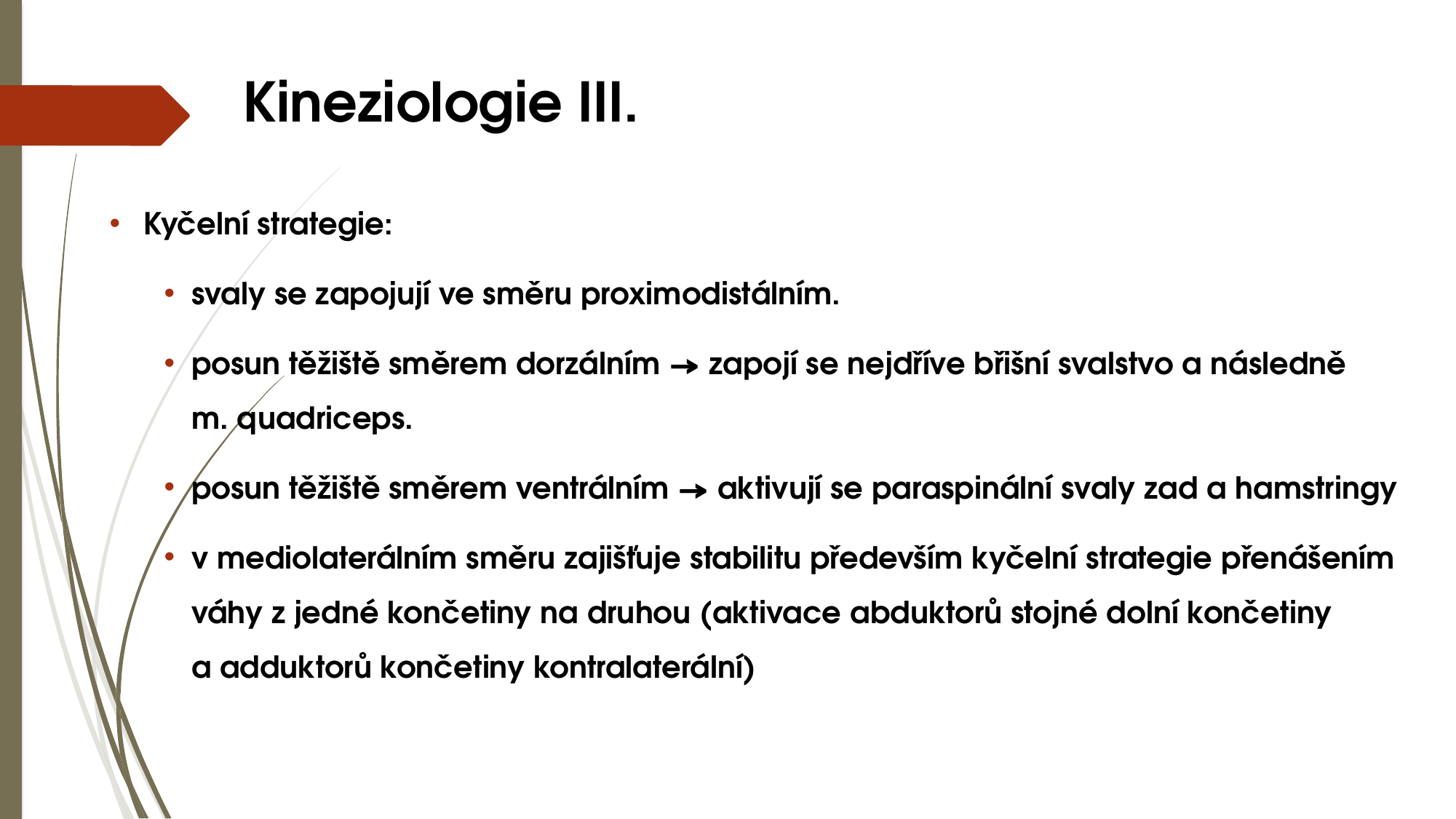

# Kineziologie III.
Kyčelní strategie:
svaly se zapojují ve směru proximodistálním.
posun těžiště směrem dorzálním → zapojí se nejdříve břišní svalstvo a následně
m. quadriceps.
posun těžiště směrem ventrálním → aktivují se paraspinální svaly zad a hamstringy
v mediolaterálním směru zajišťuje stabilitu především kyčelní strategie přenášením váhy z jedné končetiny na druhou (aktivace abduktorů stojné dolní končetiny
a adduktorů končetiny kontralaterální)